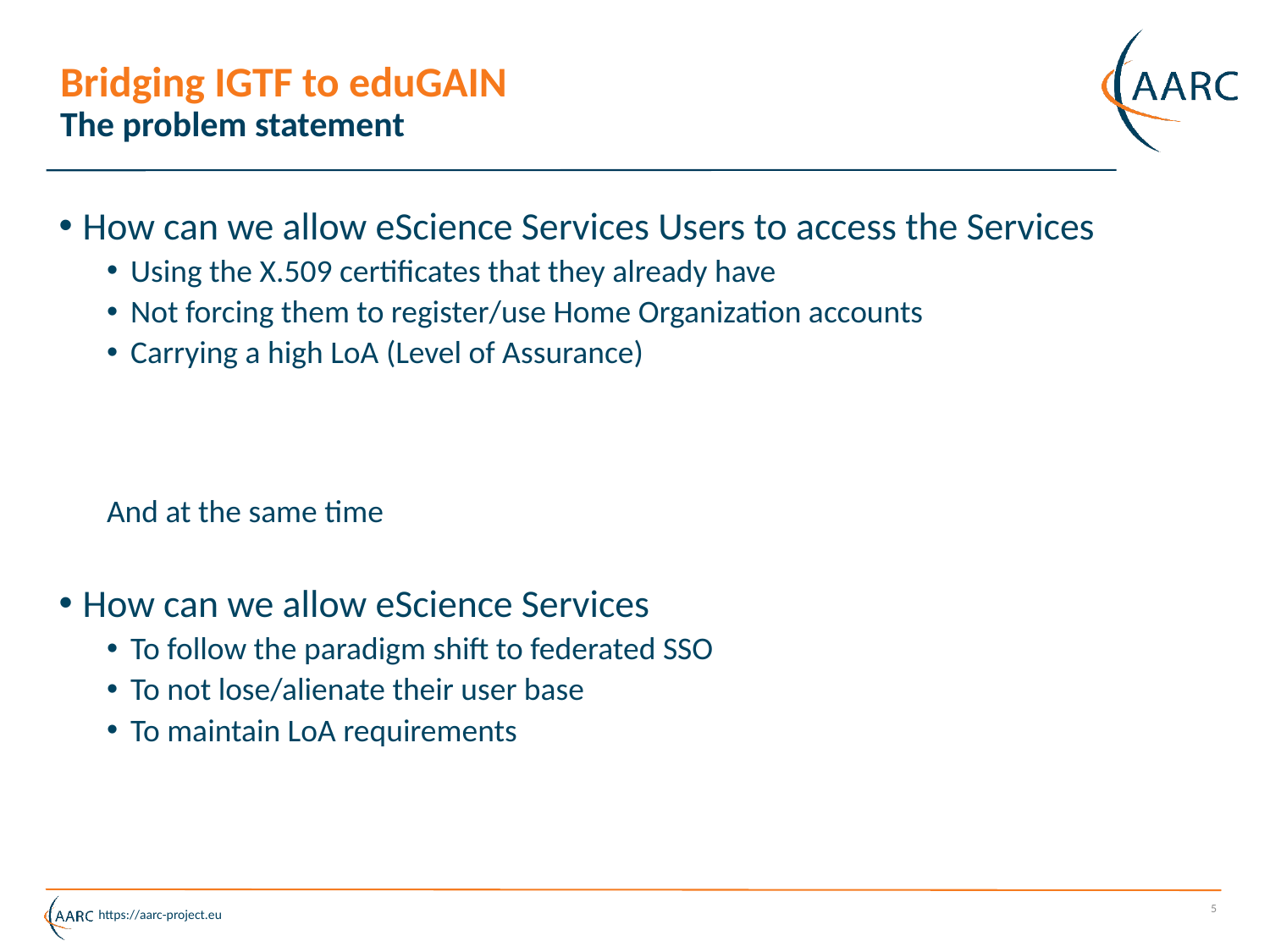

# Bridging IGTF to eduGAIN The problem statement
How can we allow eScience Services Users to access the Services
Using the X.509 certificates that they already have
Not forcing them to register/use Home Organization accounts
Carrying a high LoA (Level of Assurance)

And at the same time

How can we allow eScience Services
To follow the paradigm shift to federated SSO
To not lose/alienate their user base
To maintain LoA requirements
5